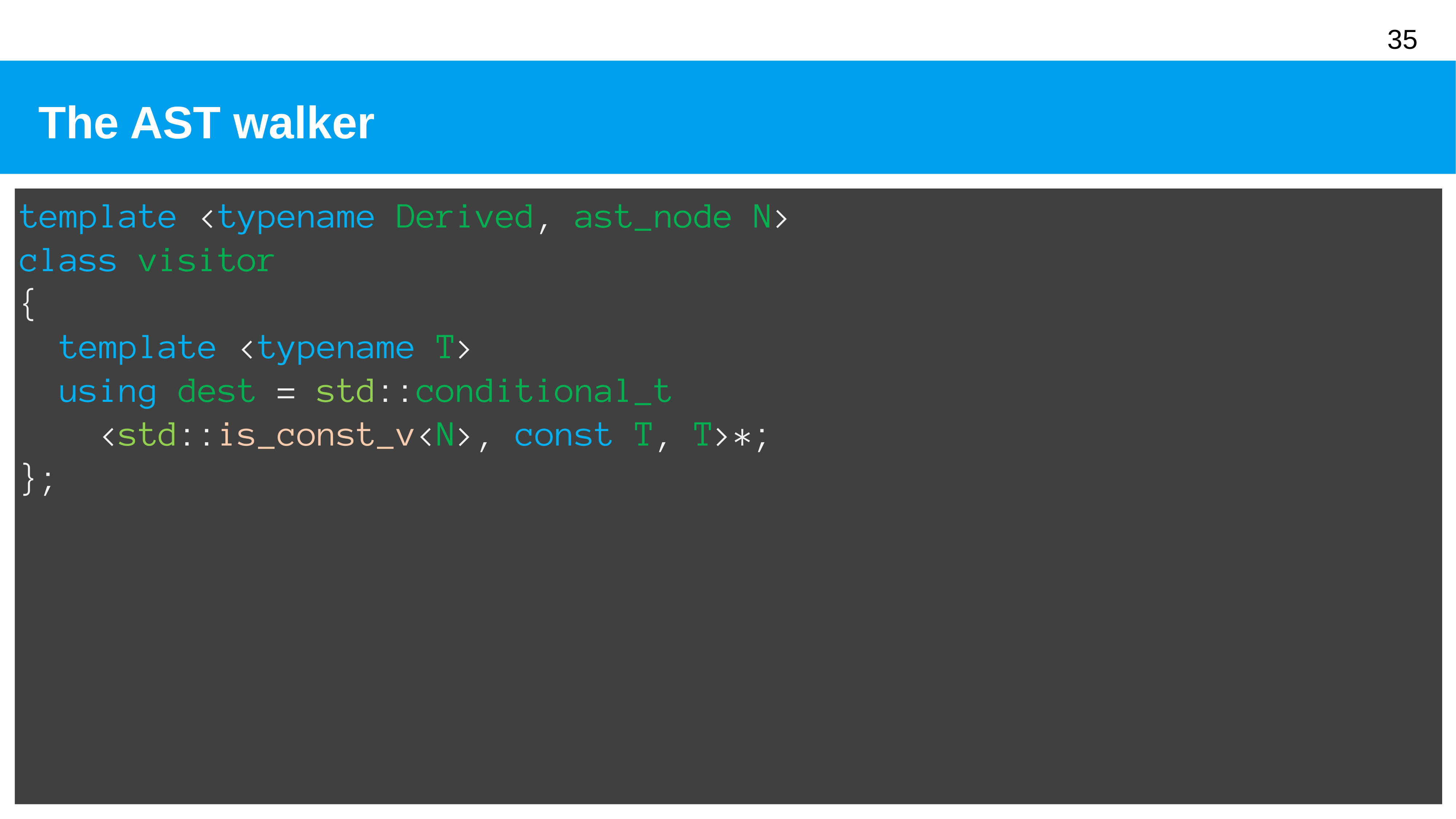

# The AST walker
template <typename Derived, ast_node N>
class visitor
{
  template <typename T>
  using dest = std::conditional_t
    <std::is_const_v<N>, const T, T>*;
};